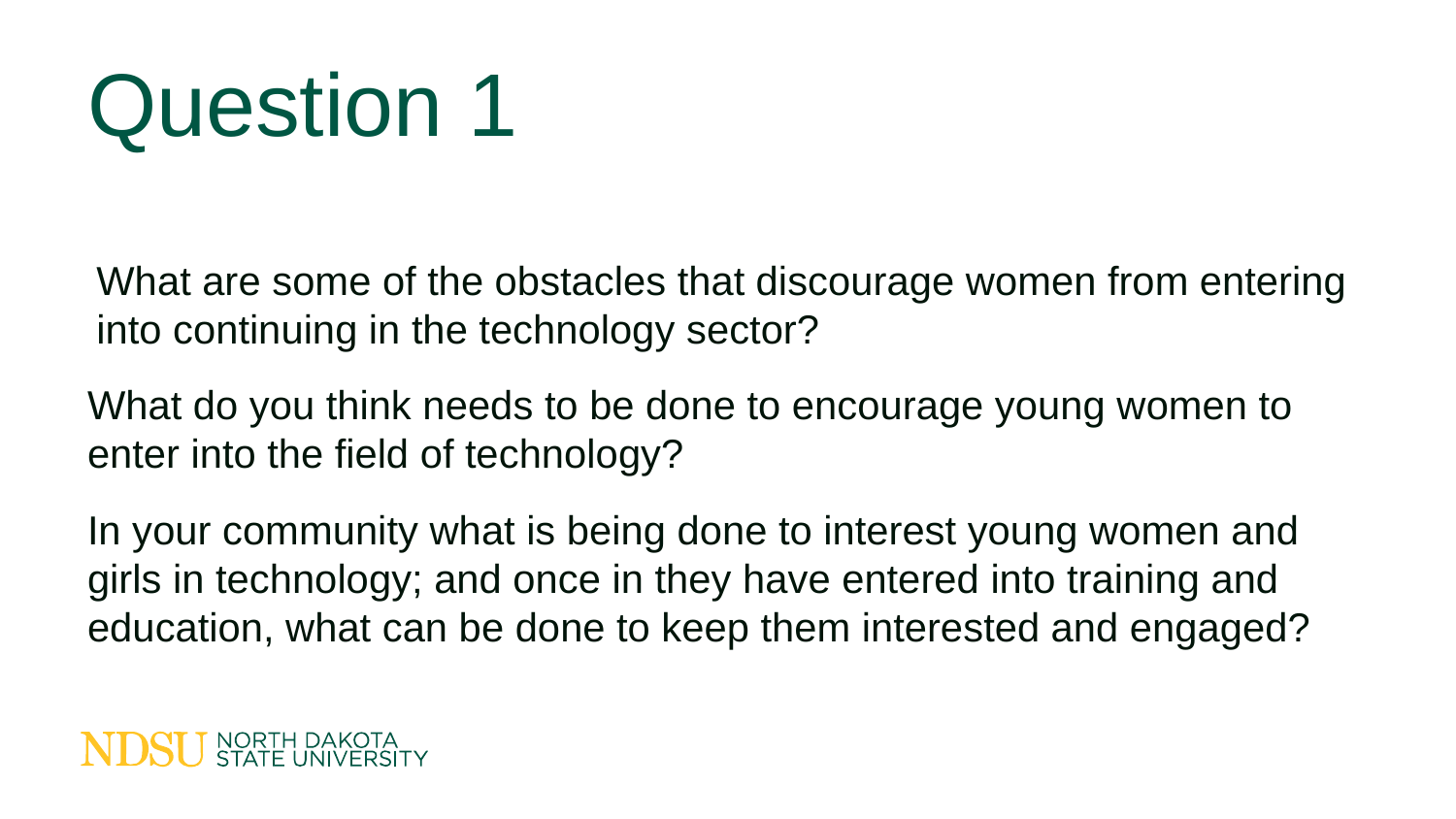

# Question 1

What are some of the obstacles that discourage women from entering into continuing in the technology sector?
What do you think needs to be done to encourage young women to enter into the field of technology?
In your community what is being done to interest young women and girls in technology; and once in they have entered into training and education, what can be done to keep them interested and engaged?